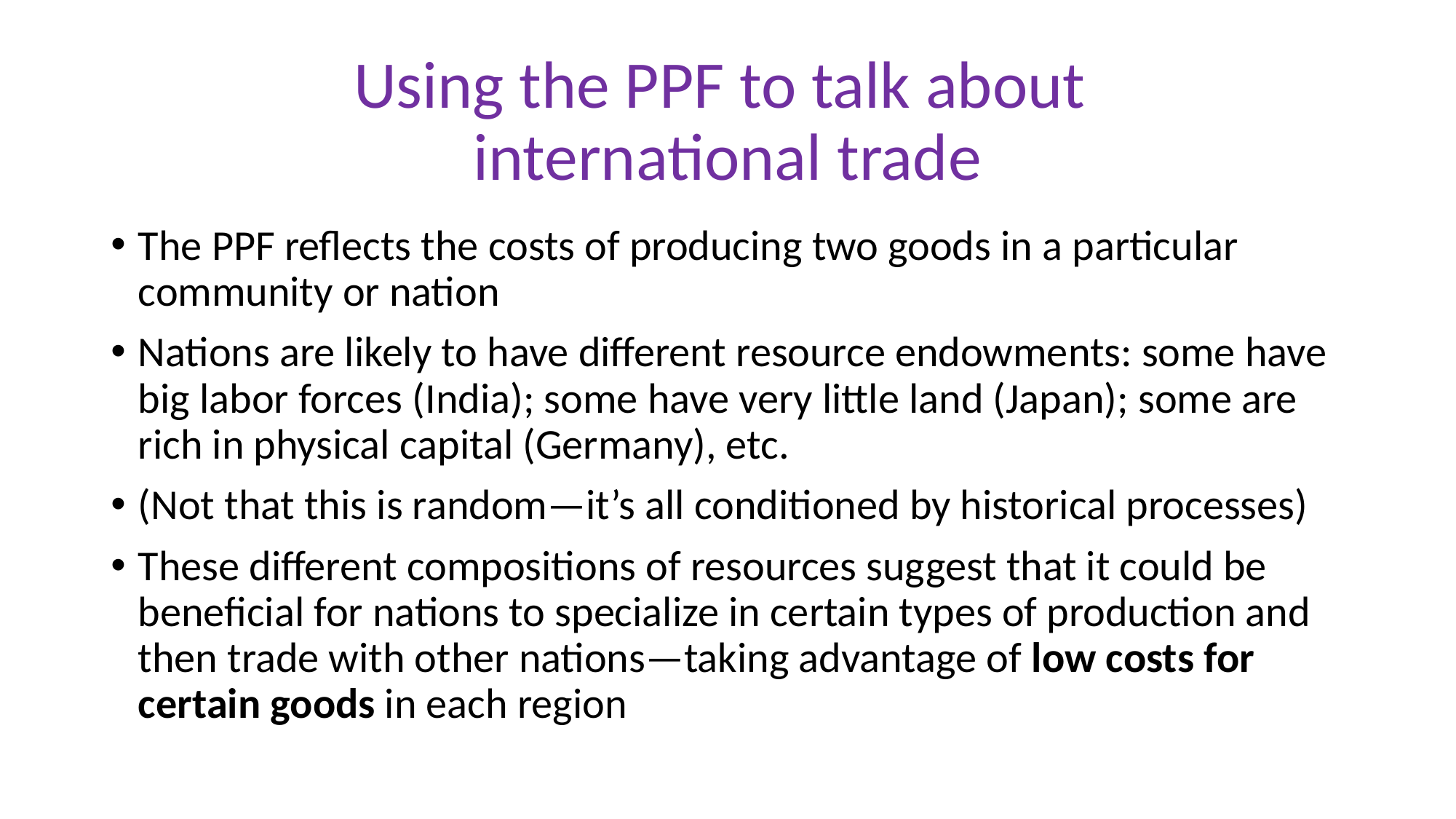

# Using the PPF to talk about international trade
The PPF reflects the costs of producing two goods in a particular community or nation
Nations are likely to have different resource endowments: some have big labor forces (India); some have very little land (Japan); some are rich in physical capital (Germany), etc.
(Not that this is random—it’s all conditioned by historical processes)
These different compositions of resources suggest that it could be beneficial for nations to specialize in certain types of production and then trade with other nations—taking advantage of low costs for certain goods in each region